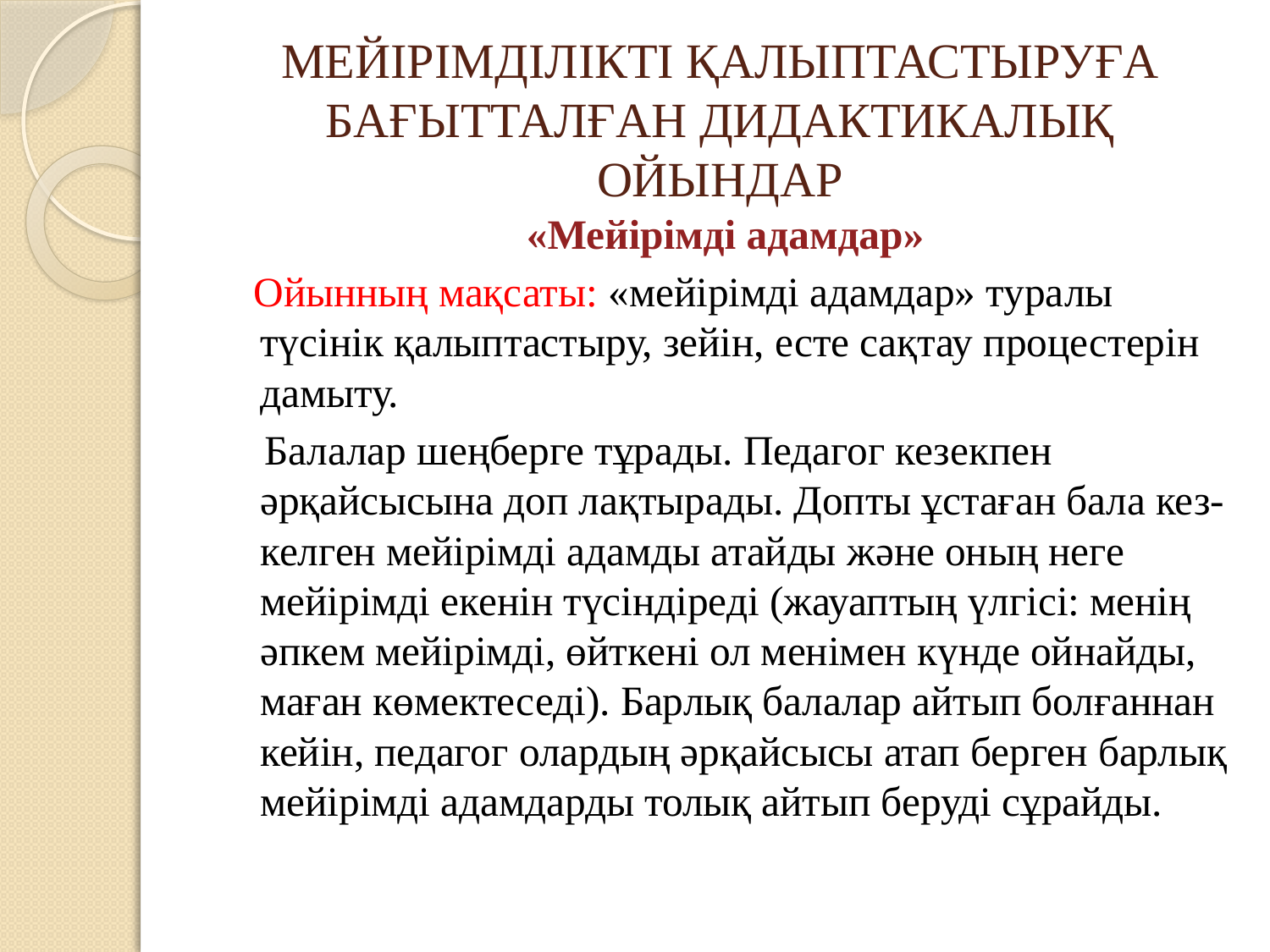

# МЕЙІРІМДІЛІКТІ ҚАЛЫПТАСТЫРУҒА БАҒЫТТАЛҒАН ДИДАКТИКАЛЫҚ ОЙЫНДАР
«Мейірімді адамдар»
   Ойынның мақсаты: «мейірімді адамдар» туралы түсінік қалыптастыру, зейін, есте сақтау процестерін дамыту.
    Балалар шеңберге тұрады. Педагог кезекпен әрқайсысына доп лақтырады. Допты ұстаған бала кез-келген мейірімді адамды атайды және оның неге мейірімді екенін түсіндіреді (жауаптың үлгісі: менің әпкем мейірімді, өйткені ол менімен күнде ойнайды, маған көмектеседі). Барлық балалар айтып болғаннан кейін, педагог олардың әрқайсысы атап берген барлық мейірімді адамдарды толық айтып беруді сұрайды.